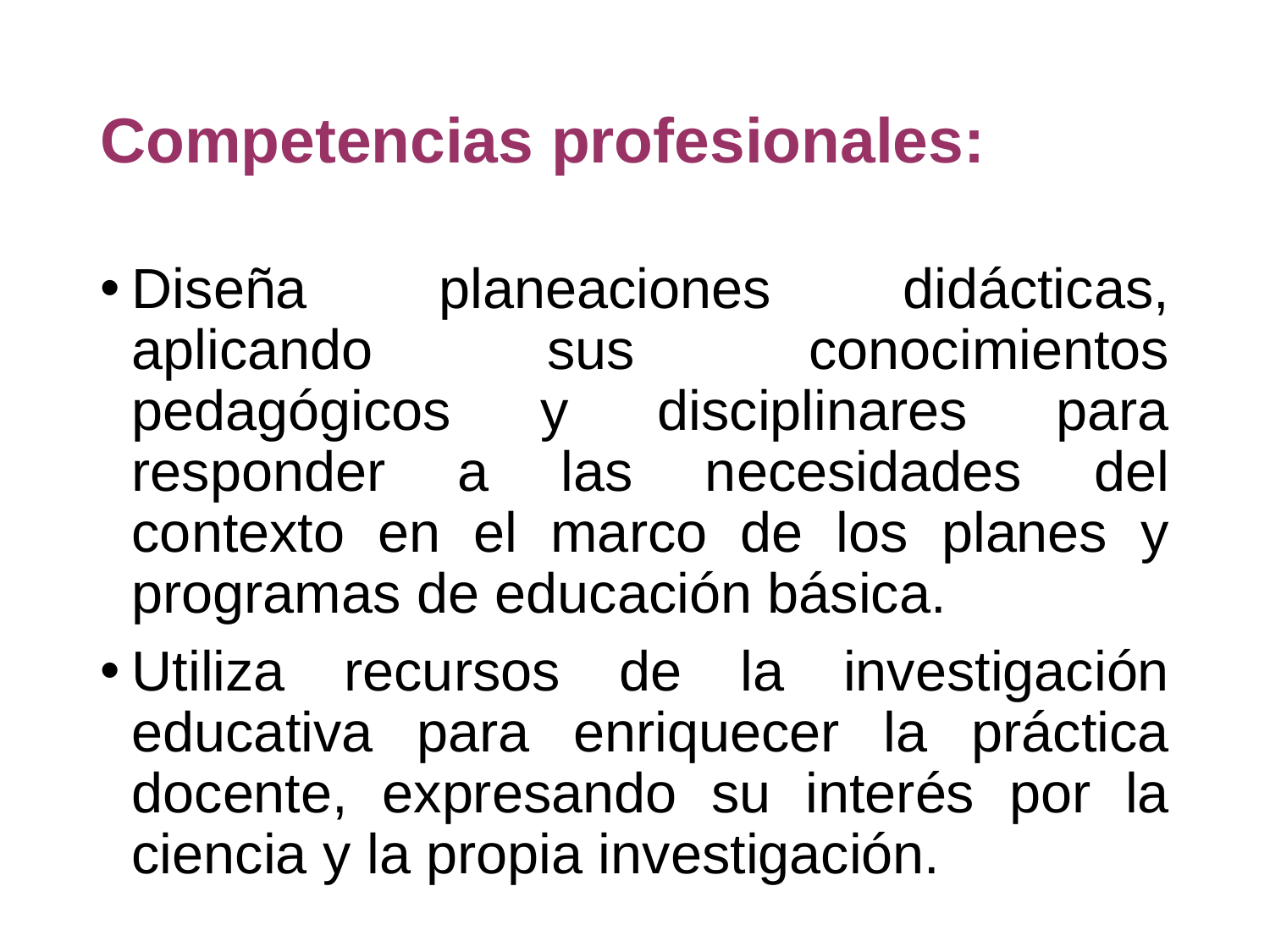

# Competencias profesionales:
Diseña planeaciones didácticas, aplicando sus conocimientos pedagógicos y disciplinares para responder a las necesidades del contexto en el marco de los planes y programas de educación básica.
Utiliza recursos de la investigación educativa para enriquecer la práctica docente, expresando su interés por la ciencia y la propia investigación.